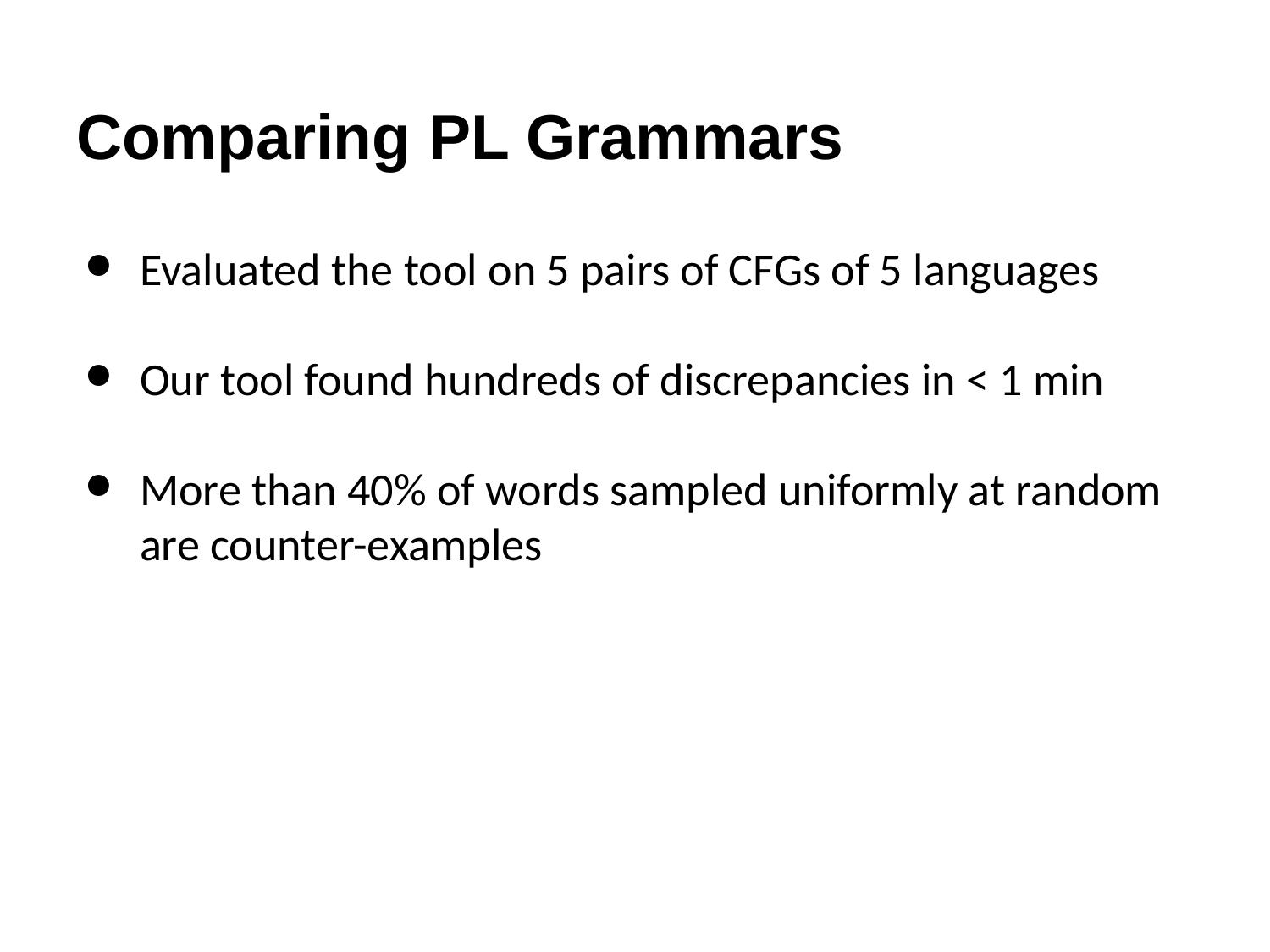

# Comparing PL Grammars
Evaluated the tool on 5 pairs of CFGs of 5 languages

Our tool found hundreds of discrepancies in < 1 min

More than 40% of words sampled uniformly at random are counter-examples